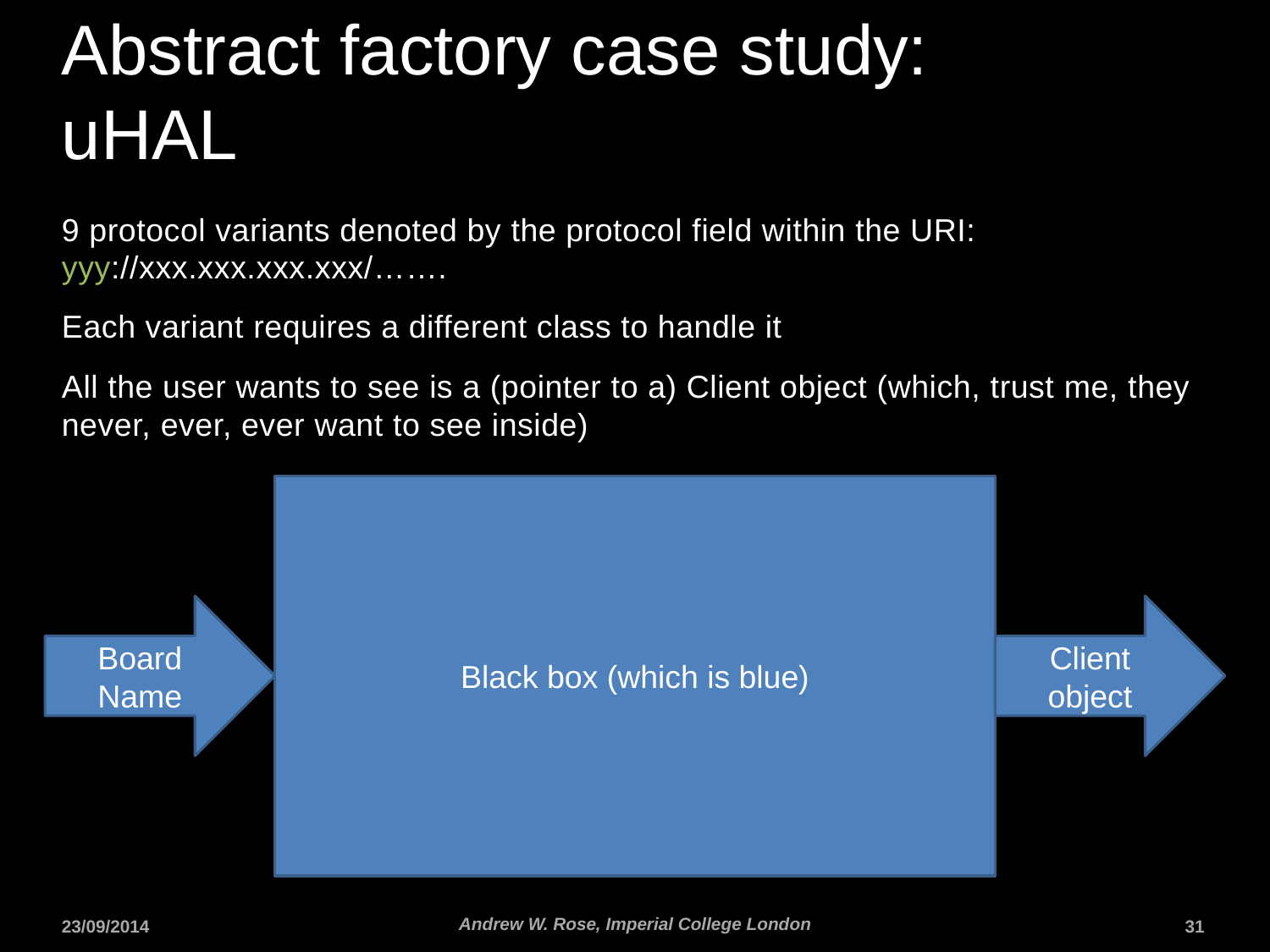

# Abstract factory case study: uHAL
9 protocol variants denoted by the protocol field within the URI:  yyy://xxx.xxx.xxx.xxx/…….
Each variant requires a different class to handle it
All the user wants to see is a (pointer to a) Client object (which, trust me, they never, ever, ever want to see inside)
Black box (which is blue)
Board Name
Client object
Andrew W. Rose, Imperial College London
23/09/2014
31